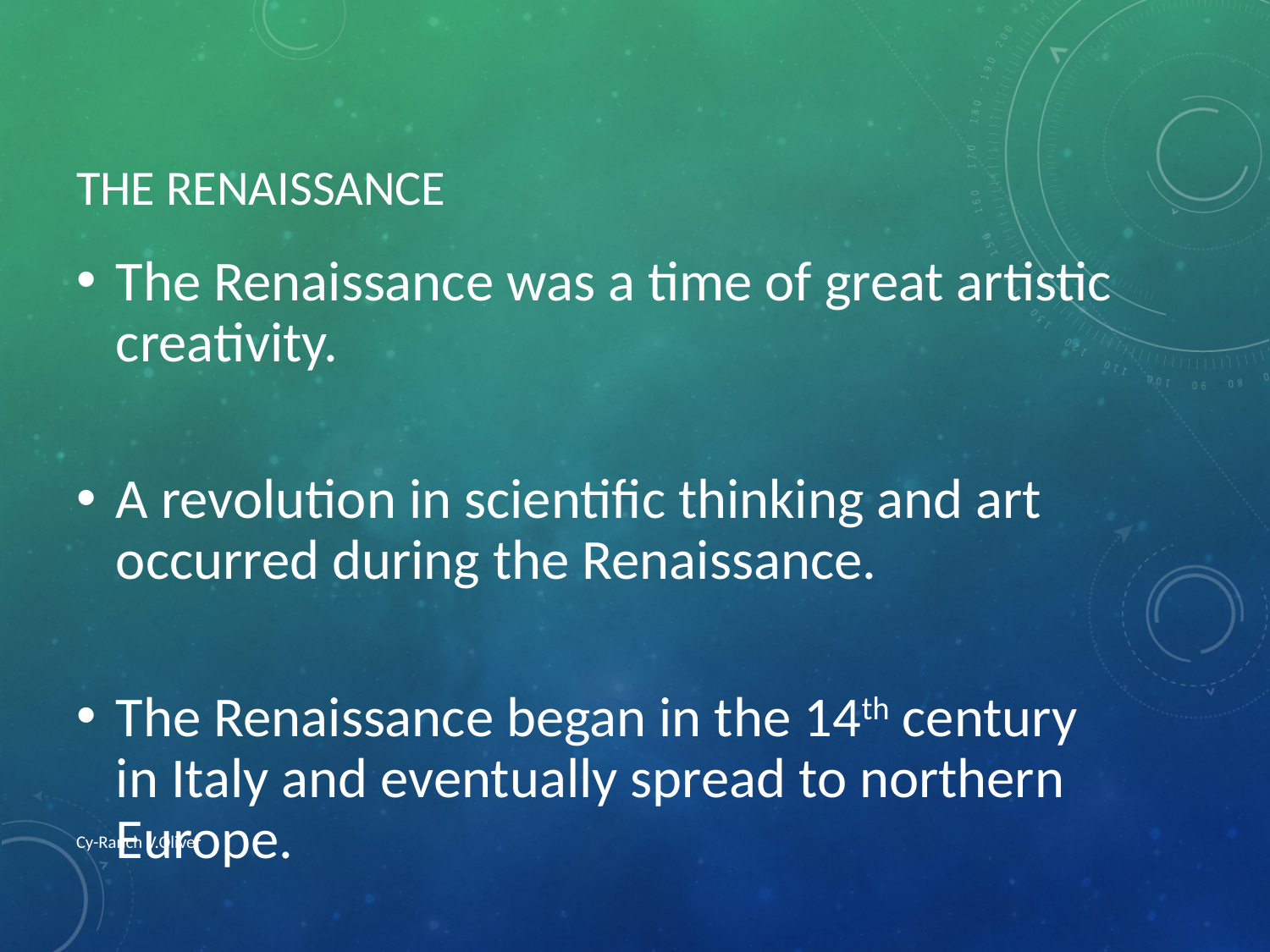

# The Renaissance
The Renaissance was a time of great artistic creativity.

A revolution in scientific thinking and art occurred during the Renaissance.

The Renaissance began in the 14th century in Italy and eventually spread to northern Europe.
Cy-Ranch V.Oliver